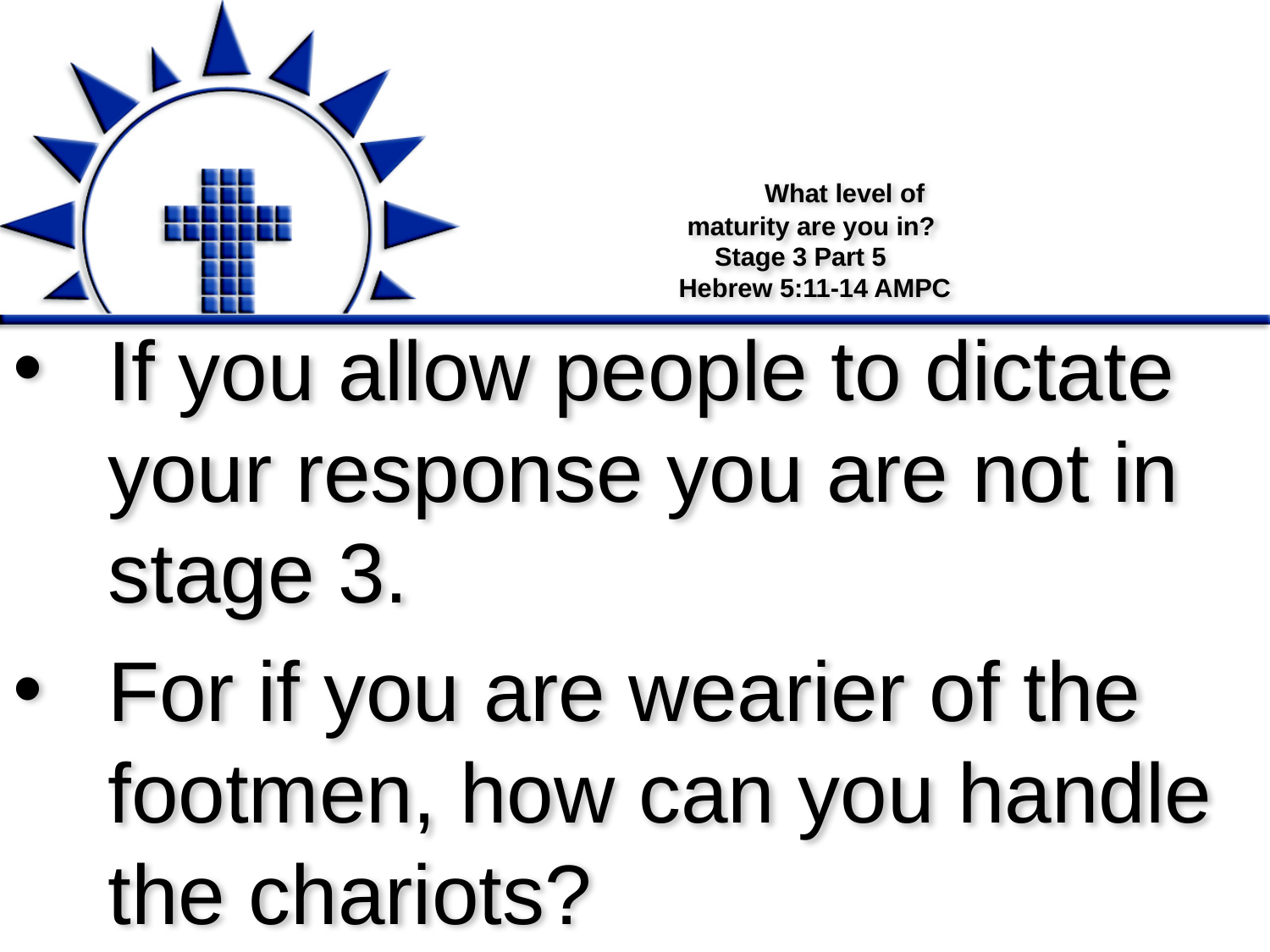

# What level of maturity are you in? Stage 3 Part 5 Hebrew 5:11-14 AMPC
If you allow people to dictate your response you are not in stage 3.
For if you are wearier of the footmen, how can you handle the chariots?